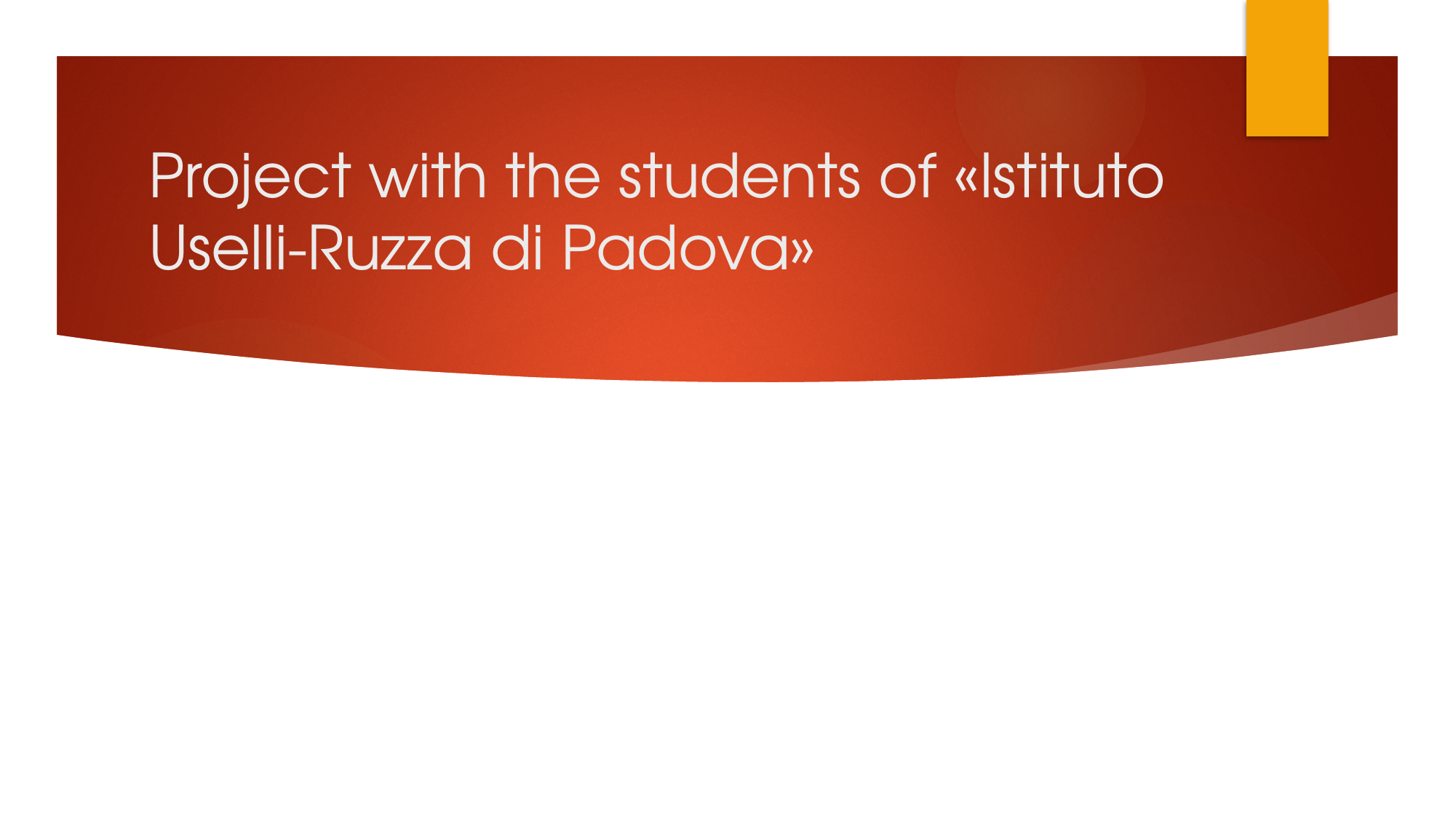

# Project with the students of «Istituto Uselli-Ruzza di Padova»